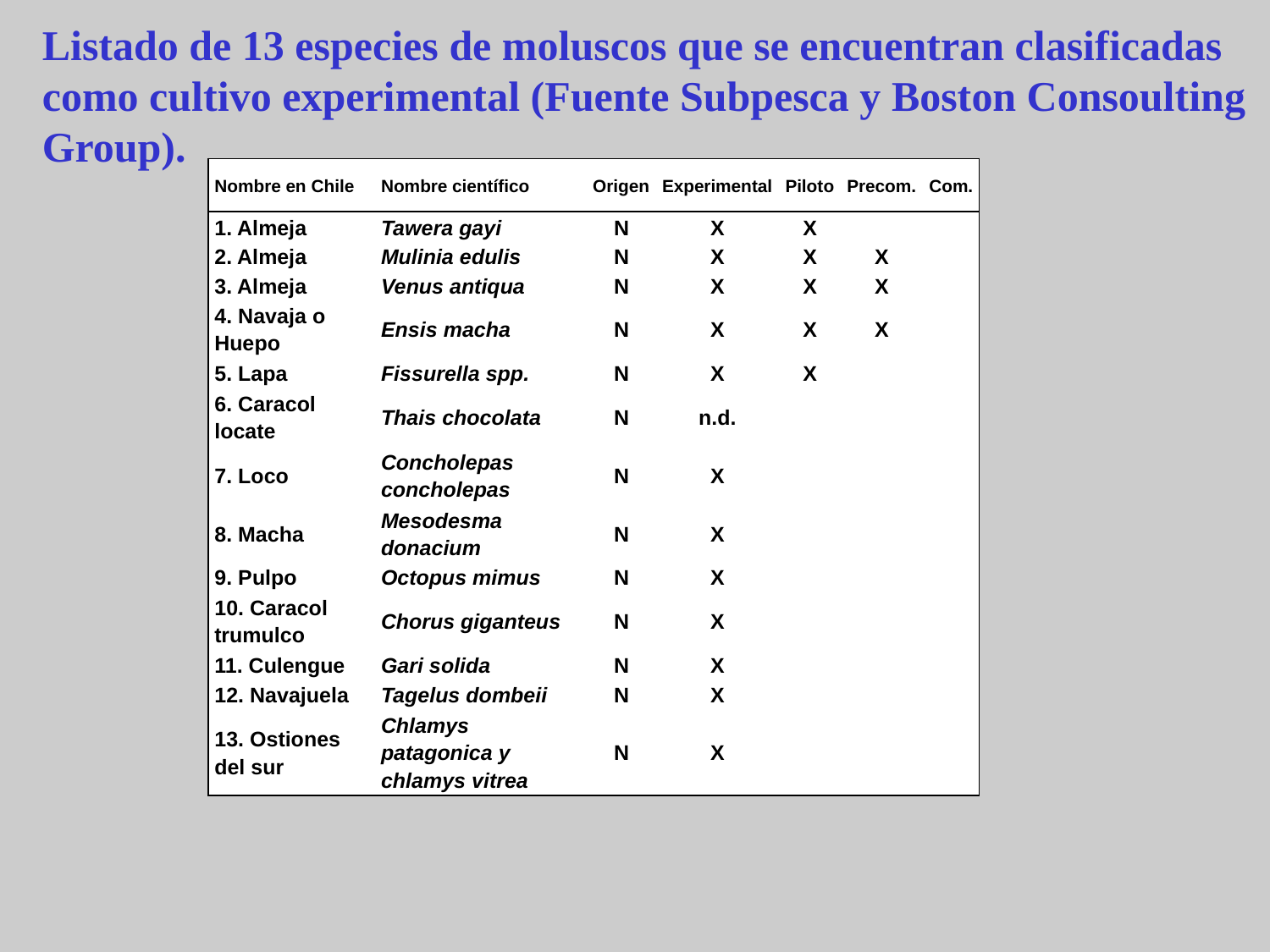

Listado de 13 especies de moluscos que se encuentran clasificadas como cultivo experimental (Fuente Subpesca y Boston Consoulting Group).
| Nombre en Chile | Nombre científico | Origen | Experimental | Piloto | Precom. | Com. |
| --- | --- | --- | --- | --- | --- | --- |
| 1. Almeja | Tawera gayi | N | X | X |  |  |
| 2. Almeja | Mulinia edulis | N | X | X | X |  |
| 3. Almeja | Venus antiqua | N | X | X | X |  |
| 4. Navaja o Huepo | Ensis macha | N | X | X | X |  |
| 5. Lapa | Fissurella spp. | N | X | X |  |  |
| 6. Caracol locate | Thais chocolata | N | n.d. |  |  |  |
| 7. Loco | Concholepas concholepas | N | X |  |  |  |
| 8. Macha | Mesodesma donacium | N | X |  |  |  |
| 9. Pulpo | Octopus mimus | N | X |  |  |  |
| 10. Caracol trumulco | Chorus giganteus | N | X |  |  |  |
| 11. Culengue | Gari solida | N | X |  |  |  |
| 12. Navajuela | Tagelus dombeii | N | X |  |  |  |
| 13. Ostiones del sur | Chlamys patagonica y chlamys vitrea | N | X |  |  |  |